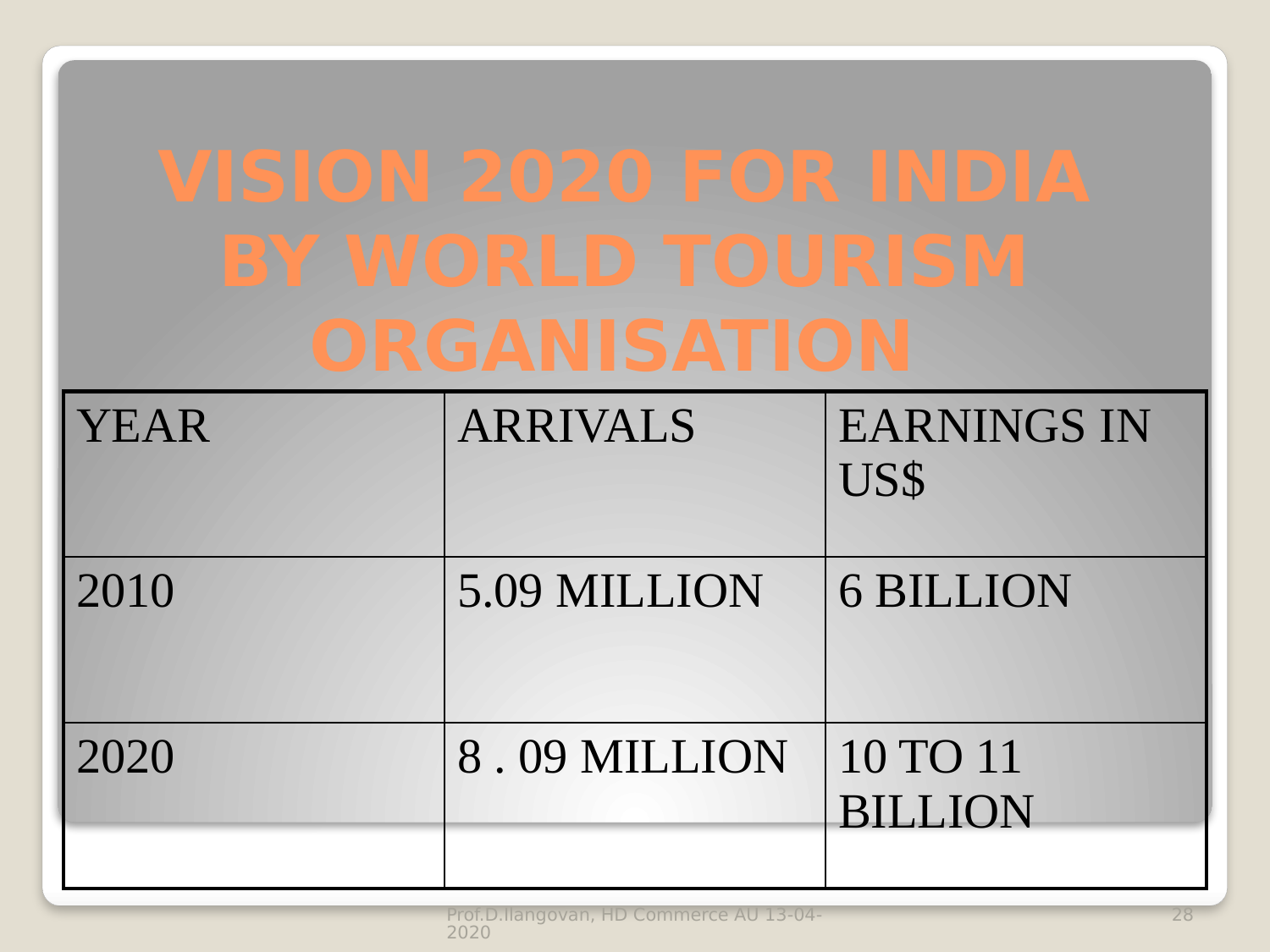

# VISION 2020 FOR INDIA BY WORLD TOURISM ORGANISATION
| YEAR | ARRIVALS | EARNINGS IN US$ |
| --- | --- | --- |
| 2010 | 5.09 MILLION | 6 BILLION |
| 2020 | 8 . 09 MILLION | 10 TO 11 BILLION |
Prof.D.Ilangovan, HD Commerce AU 13-04-2020
28